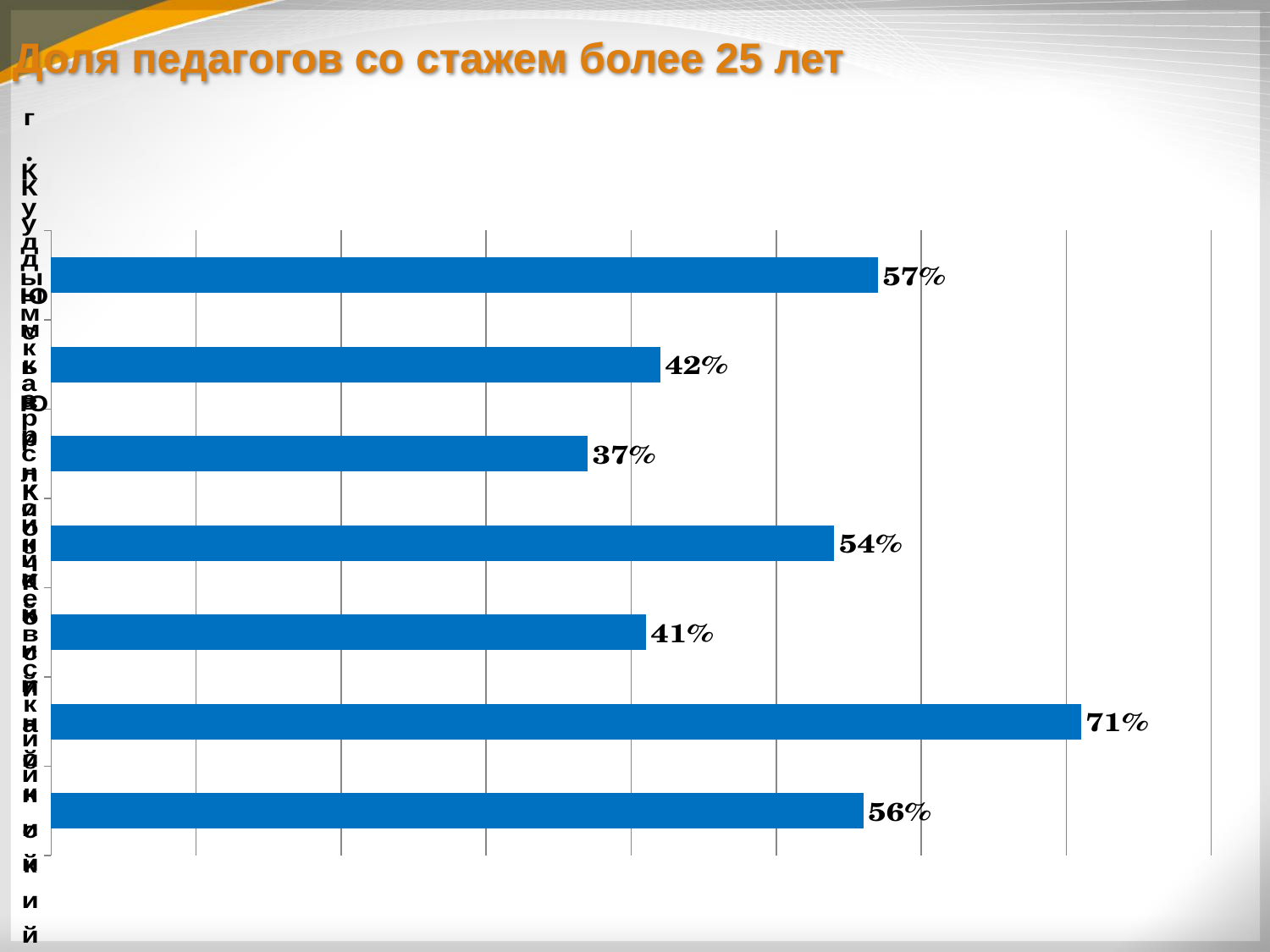

# Доля педагогов со стажем более 25 лет

### Chart

| Category | Ряд 1 |
|---|---|
| г.Кудымкар | 0.57 |
| Кудымкарский | 0.4200000000000003 |
| Юсьвинский | 0.3700000000000004 |
| Юрлинский | 0.54 |
| Кочевский | 0.4100000000000003 |
| Косинский | 0.7100000000000006 |
| Гайнский | 0.56 |